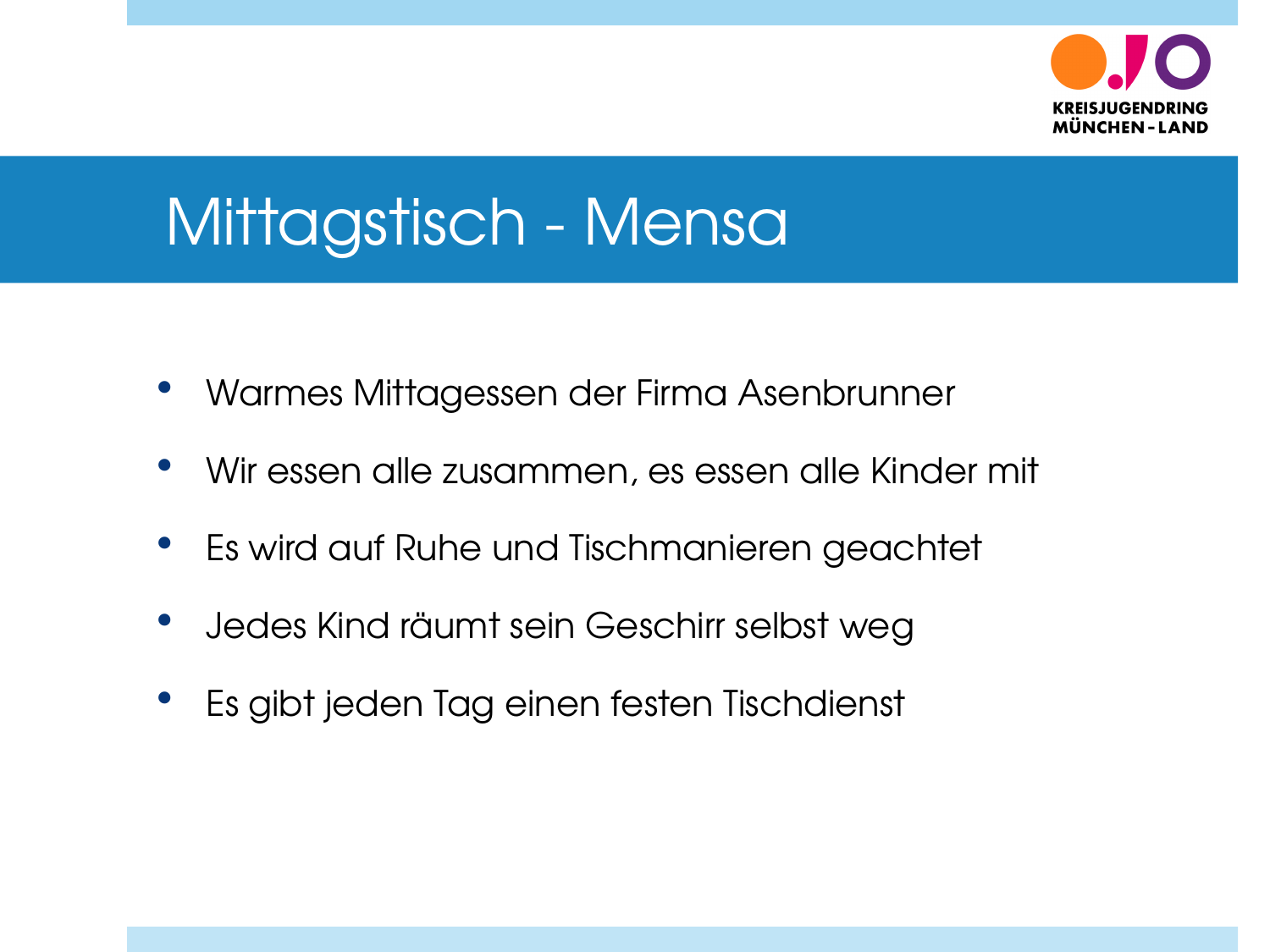

# Mittagstisch - Mensa
Warmes Mittagessen der Firma Asenbrunner
Wir essen alle zusammen, es essen alle Kinder mit
Es wird auf Ruhe und Tischmanieren geachtet
Jedes Kind räumt sein Geschirr selbst weg
Es gibt jeden Tag einen festen Tischdienst